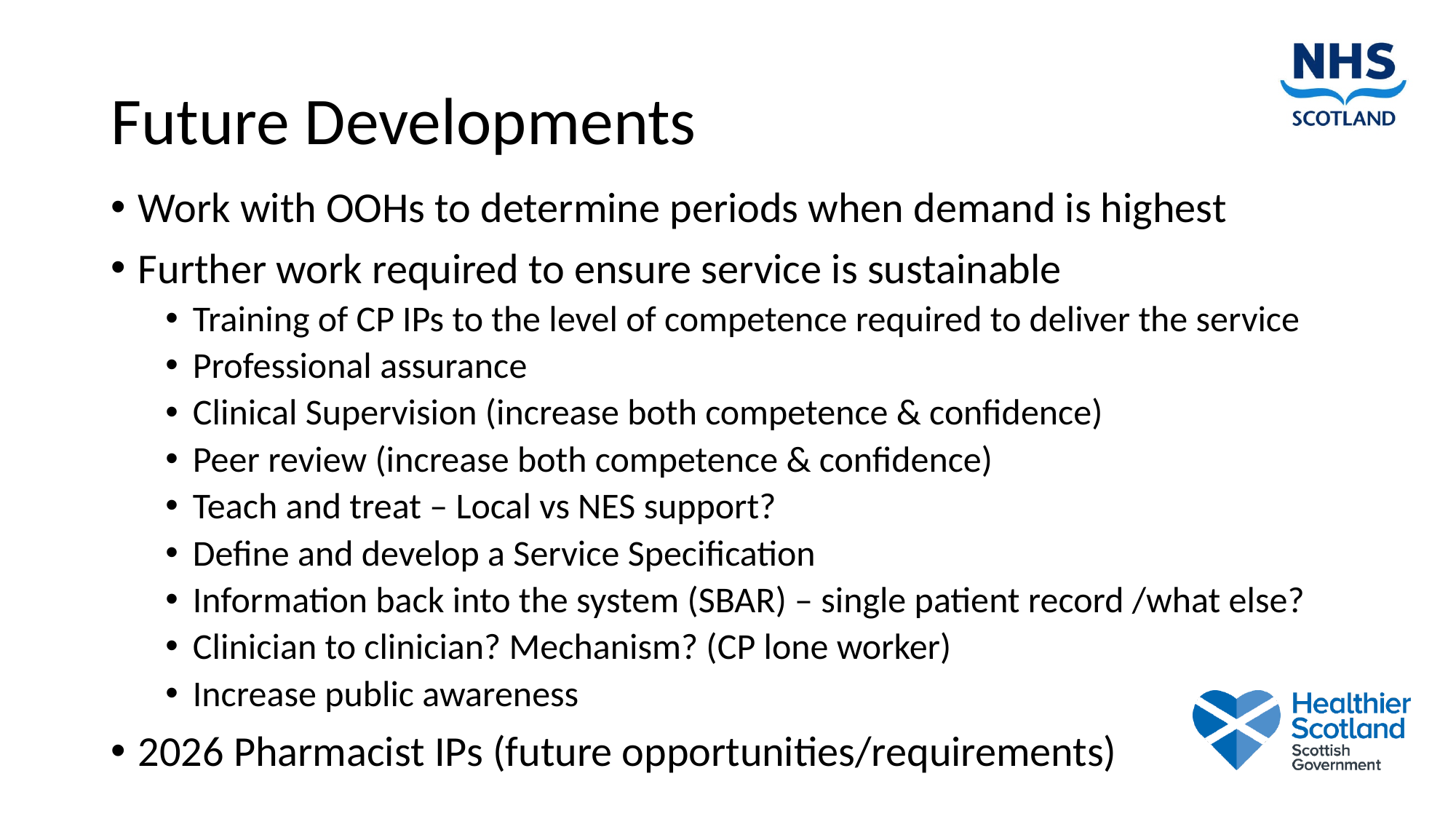

# Future Developments
Work with OOHs to determine periods when demand is highest
Further work required to ensure service is sustainable
Training of CP IPs to the level of competence required to deliver the service
Professional assurance
Clinical Supervision (increase both competence & confidence)
Peer review (increase both competence & confidence)
Teach and treat – Local vs NES support?
Define and develop a Service Specification
Information back into the system (SBAR) – single patient record /what else?
Clinician to clinician? Mechanism? (CP lone worker)
Increase public awareness
2026 Pharmacist IPs (future opportunities/requirements)